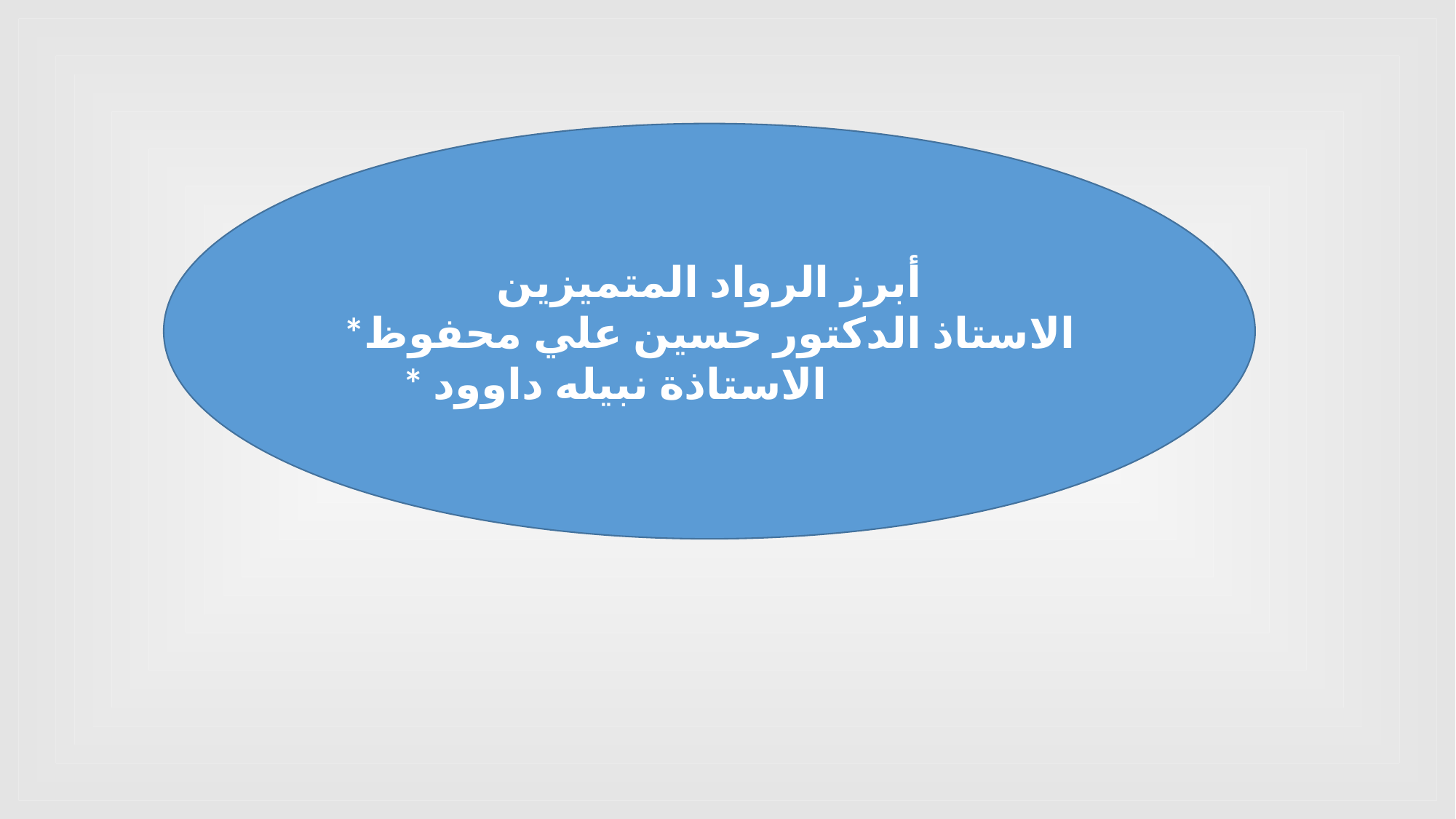

أبرز الرواد المتميزين
*الاستاذ الدكتور حسين علي محفوظ
* الاستاذة نبيله داوود